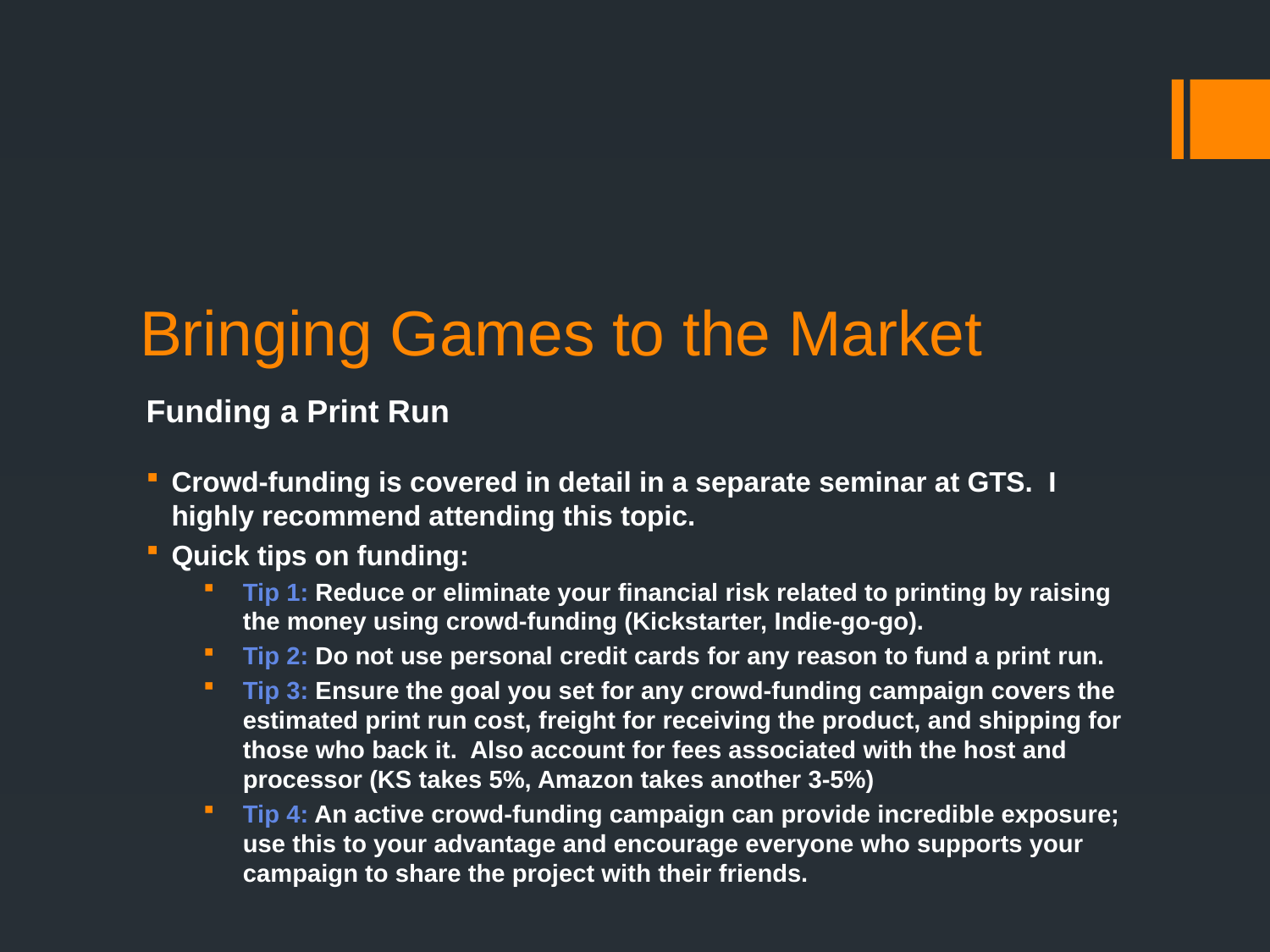

Bringing Games to the Market
Funding a Print Run
Crowd-funding is covered in detail in a separate seminar at GTS.  I highly recommend attending this topic.
Quick tips on funding:
Tip 1: Reduce or eliminate your financial risk related to printing by raising the money using crowd-funding (Kickstarter, Indie-go-go).
Tip 2: Do not use personal credit cards for any reason to fund a print run.
Tip 3: Ensure the goal you set for any crowd-funding campaign covers the estimated print run cost, freight for receiving the product, and shipping for those who back it.  Also account for fees associated with the host and processor (KS takes 5%, Amazon takes another 3-5%)
Tip 4: An active crowd-funding campaign can provide incredible exposure; use this to your advantage and encourage everyone who supports your campaign to share the project with their friends.